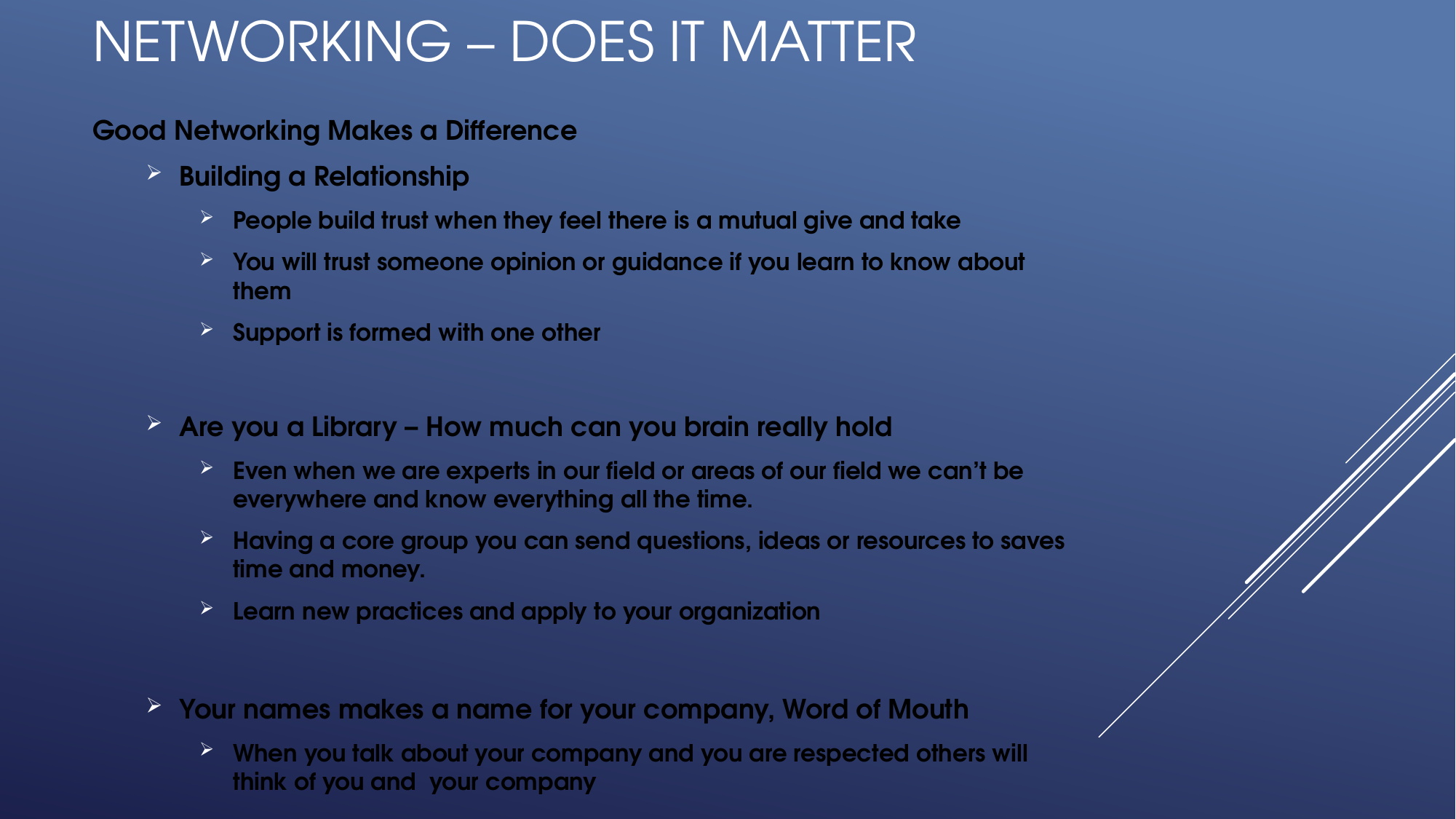

# Networking – does it matter
Good Networking Makes a Difference
Building a Relationship
People build trust when they feel there is a mutual give and take
You will trust someone opinion or guidance if you learn to know about them
Support is formed with one other

Are you a Library – How much can you brain really hold
Even when we are experts in our field or areas of our field we can’t be everywhere and know everything all the time.
Having a core group you can send questions, ideas or resources to saves time and money.
Learn new practices and apply to your organization

Your names makes a name for your company, Word of Mouth
When you talk about your company and you are respected others will think of you and  your company